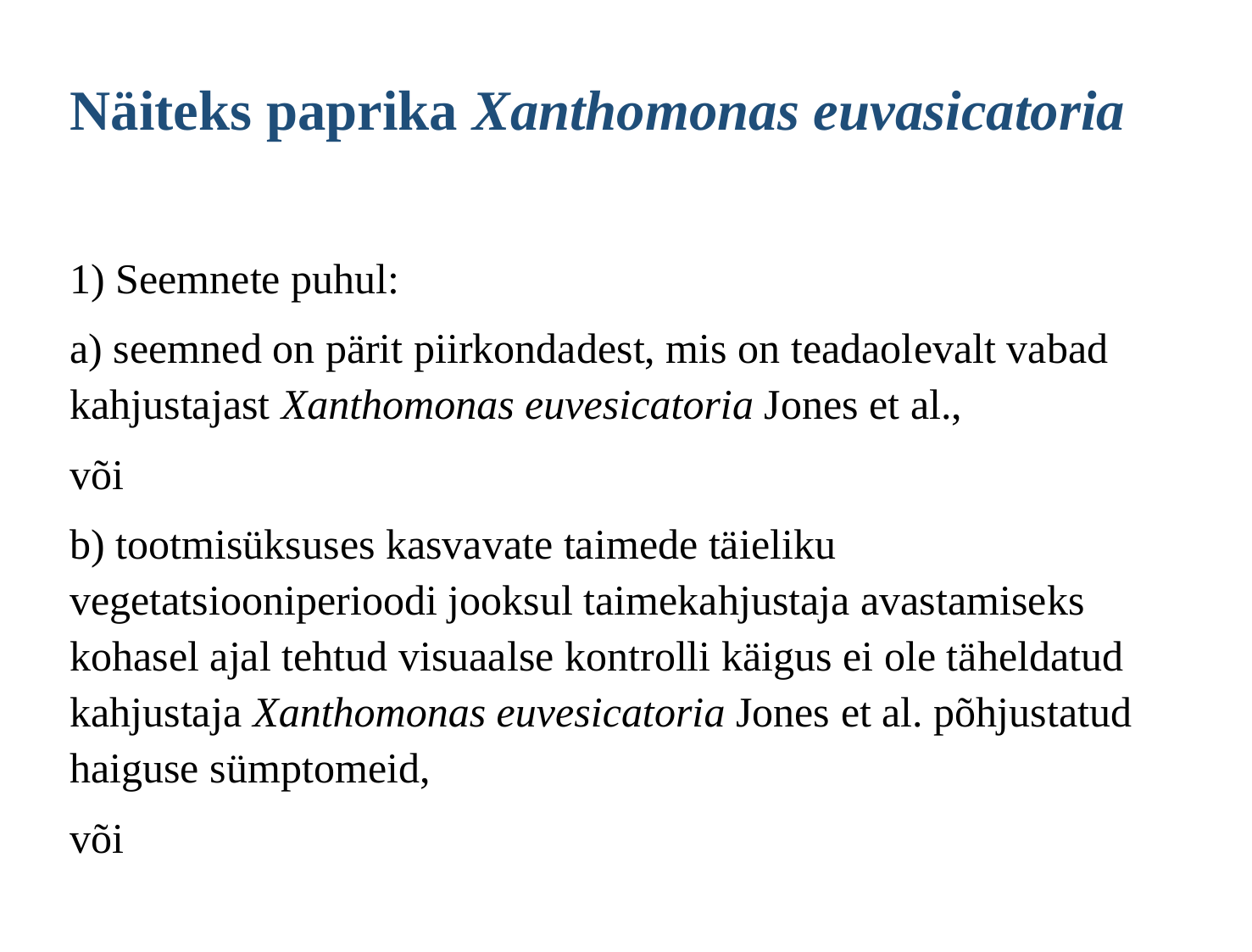

# Näiteks paprika Xanthomonas euvasicatoria
1) Seemnete puhul:
a) seemned on pärit piirkondadest, mis on teadaolevalt vabad kahjustajast Xanthomonas euvesicatoria Jones et al.,
või
b) tootmisüksuses kasvavate taimede täieliku vegetatsiooniperioodi jooksul taimekahjustaja avastamiseks kohasel ajal tehtud visuaalse kontrolli käigus ei ole täheldatud kahjustaja Xanthomonas euvesicatoria Jones et al. põhjustatud haiguse sümptomeid,
või